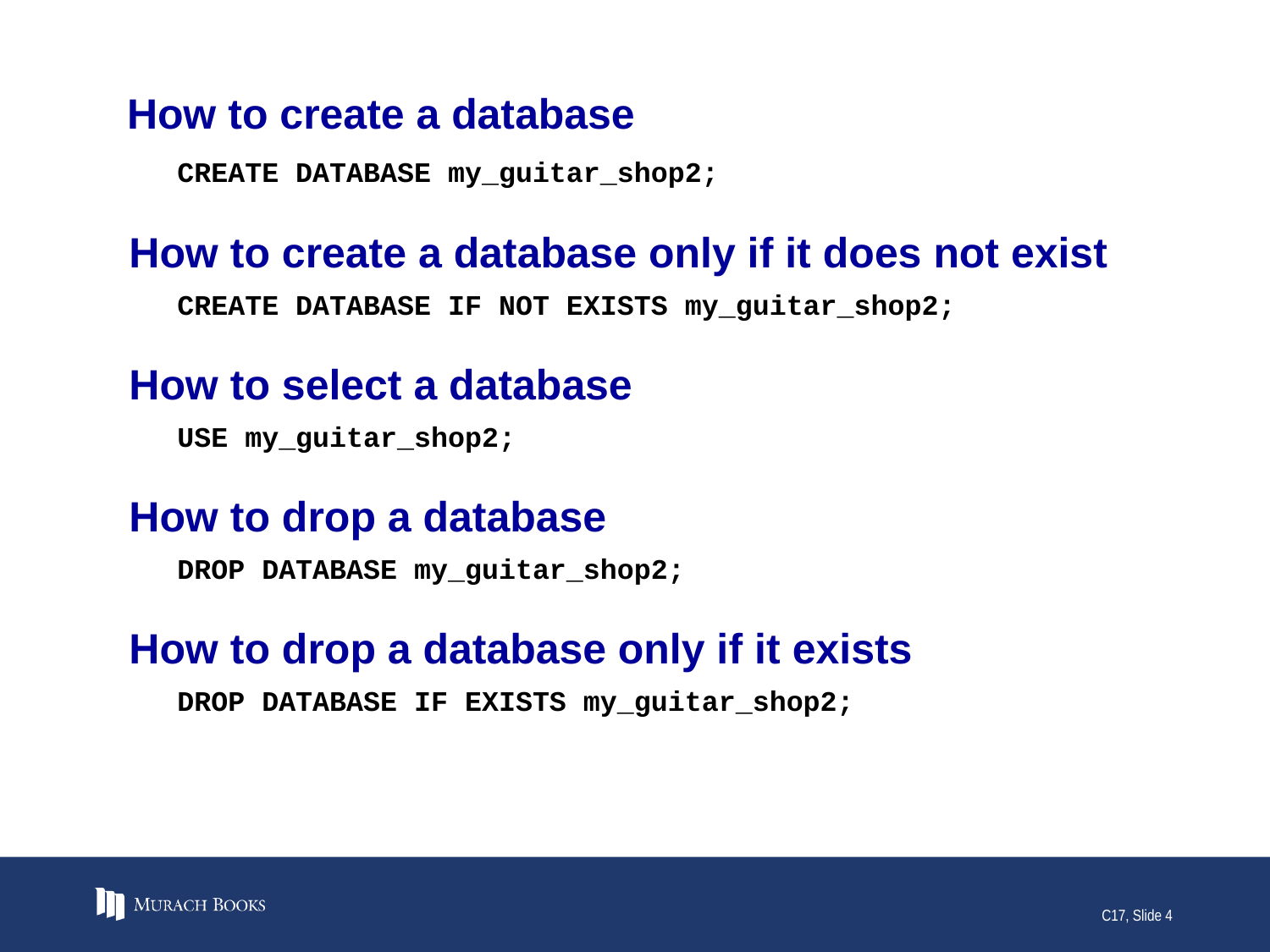

# How to create a database
CREATE DATABASE my_guitar_shop2;
How to create a database only if it does not exist
CREATE DATABASE IF NOT EXISTS my_guitar_shop2;
How to select a database
USE my_guitar_shop2;
How to drop a database
DROP DATABASE my_guitar_shop2;
How to drop a database only if it exists
DROP DATABASE IF EXISTS my_guitar_shop2;

C17, Slide 4